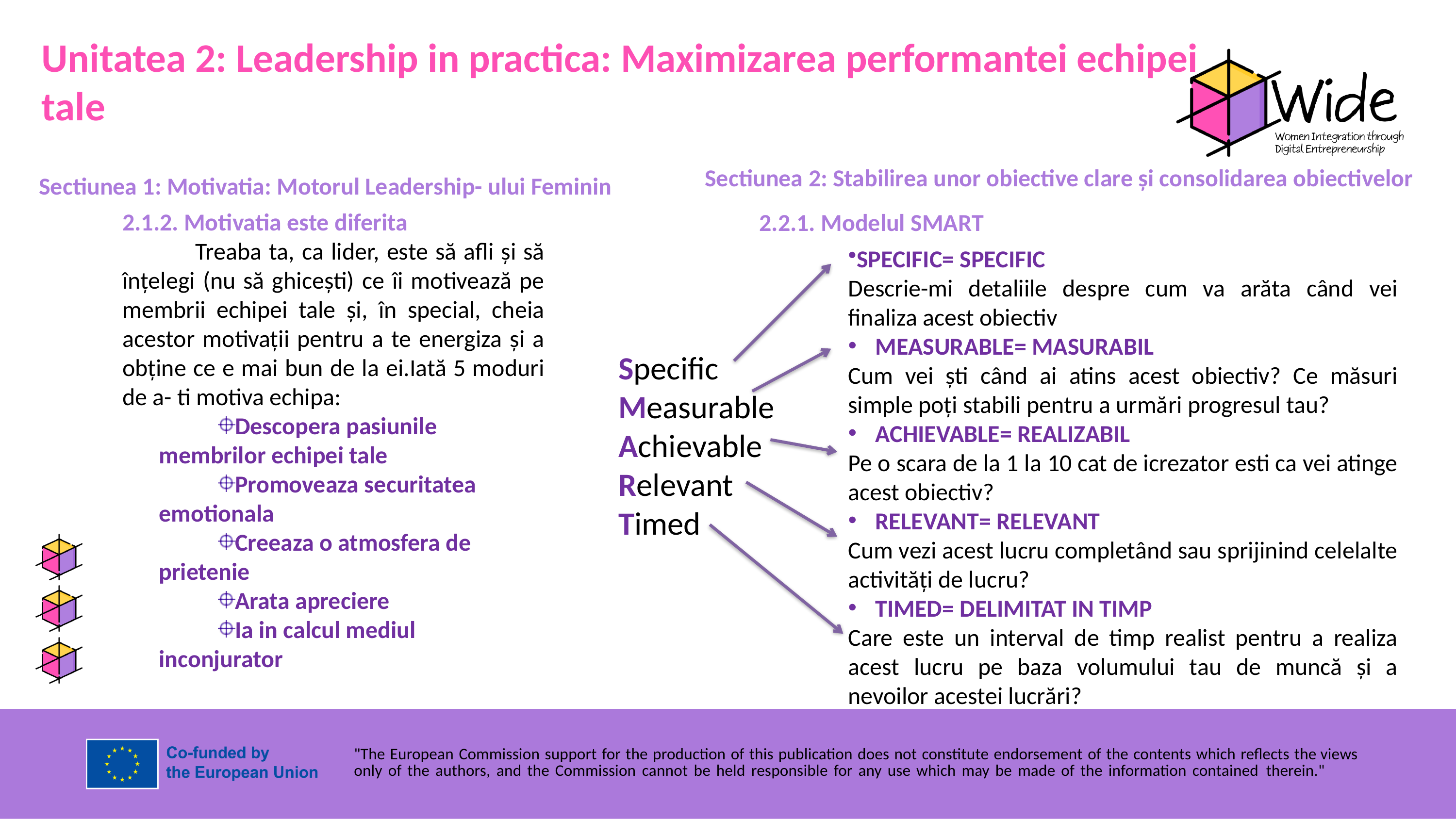

Unitatea 2: Leadership in practica: Maximizarea performantei echipei tale
Sectiunea 2: Stabilirea unor obiective clare și consolidarea obiectivelor
Sectiunea 1: Motivatia: Motorul Leadership- ului Feminin
2.2.1. Modelul SMART
2.1.2. Motivatia este diferita
	Treaba ta, ca lider, este să afli și să înțelegi (nu să ghicești) ce îi motivează pe membrii echipei tale și, în special, cheia acestor motivații pentru a te energiza și a obține ce e mai bun de la ei.Iată 5 moduri de a- ti motiva echipa:
Descopera pasiunile membrilor echipei tale
Promoveaza securitatea emotionala
Creeaza o atmosfera de prietenie
Arata apreciere
Ia in calcul mediul inconjurator
SPECIFIC= SPECIFIC
Descrie-mi detaliile despre cum va arăta când vei finaliza acest obiectiv
MEASURABLE= MASURABIL
Cum vei ști când ai atins acest obiectiv? Ce măsuri simple poți stabili pentru a urmări progresul tau?
ACHIEVABLE= REALIZABIL
Pe o scara de la 1 la 10 cat de icrezator esti ca vei atinge acest obiectiv?
RELEVANT= RELEVANT
Cum vezi acest lucru completând sau sprijinind celelalte activități de lucru?
TIMED= DELIMITAT IN TIMP
Care este un interval de timp realist pentru a realiza acest lucru pe baza volumului tau de muncă și a nevoilor acestei lucrări?
Specific
Measurable
Achievable
Relevant
Timed